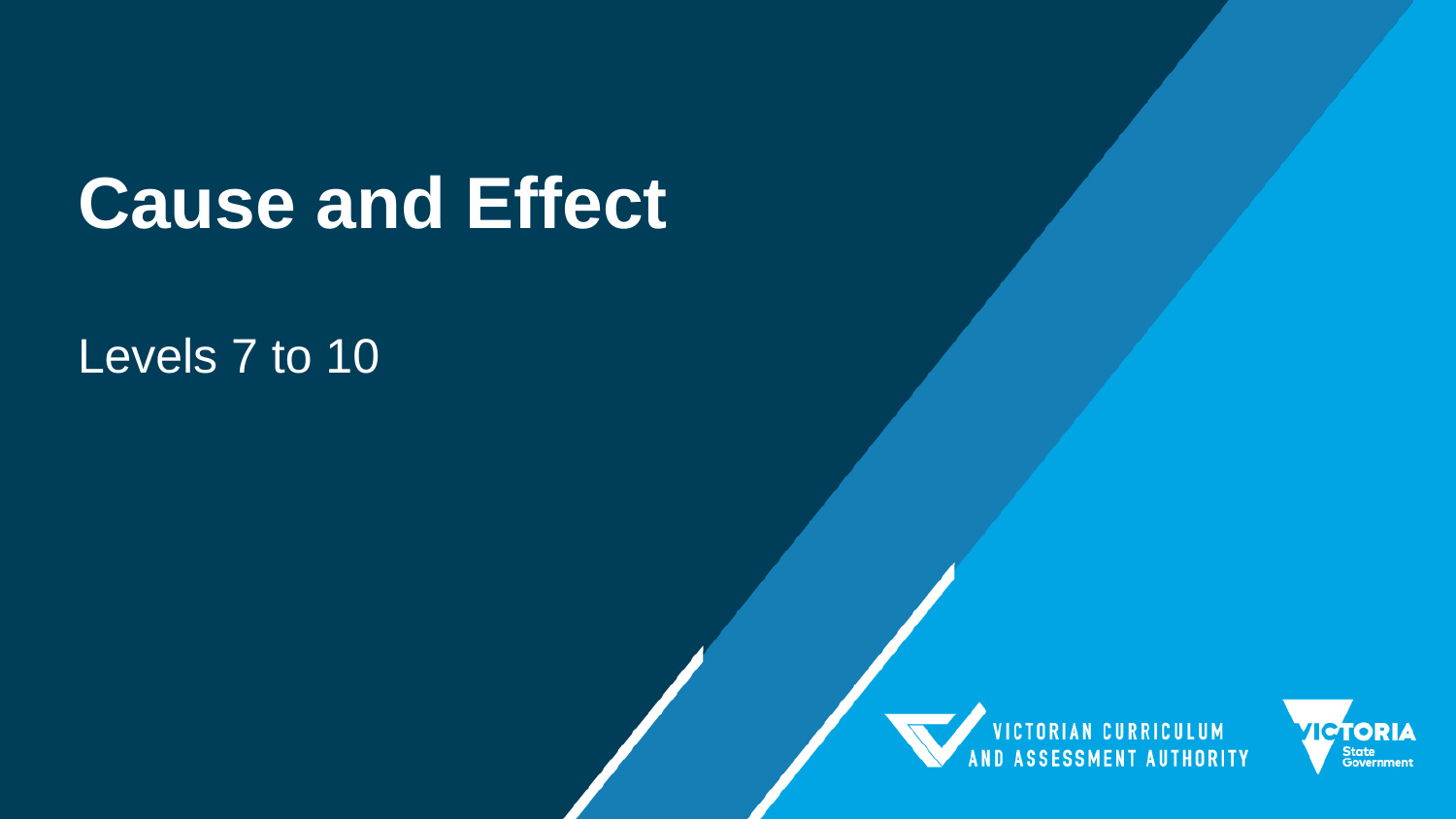

# Cause and Effect
Levels 7 to 10